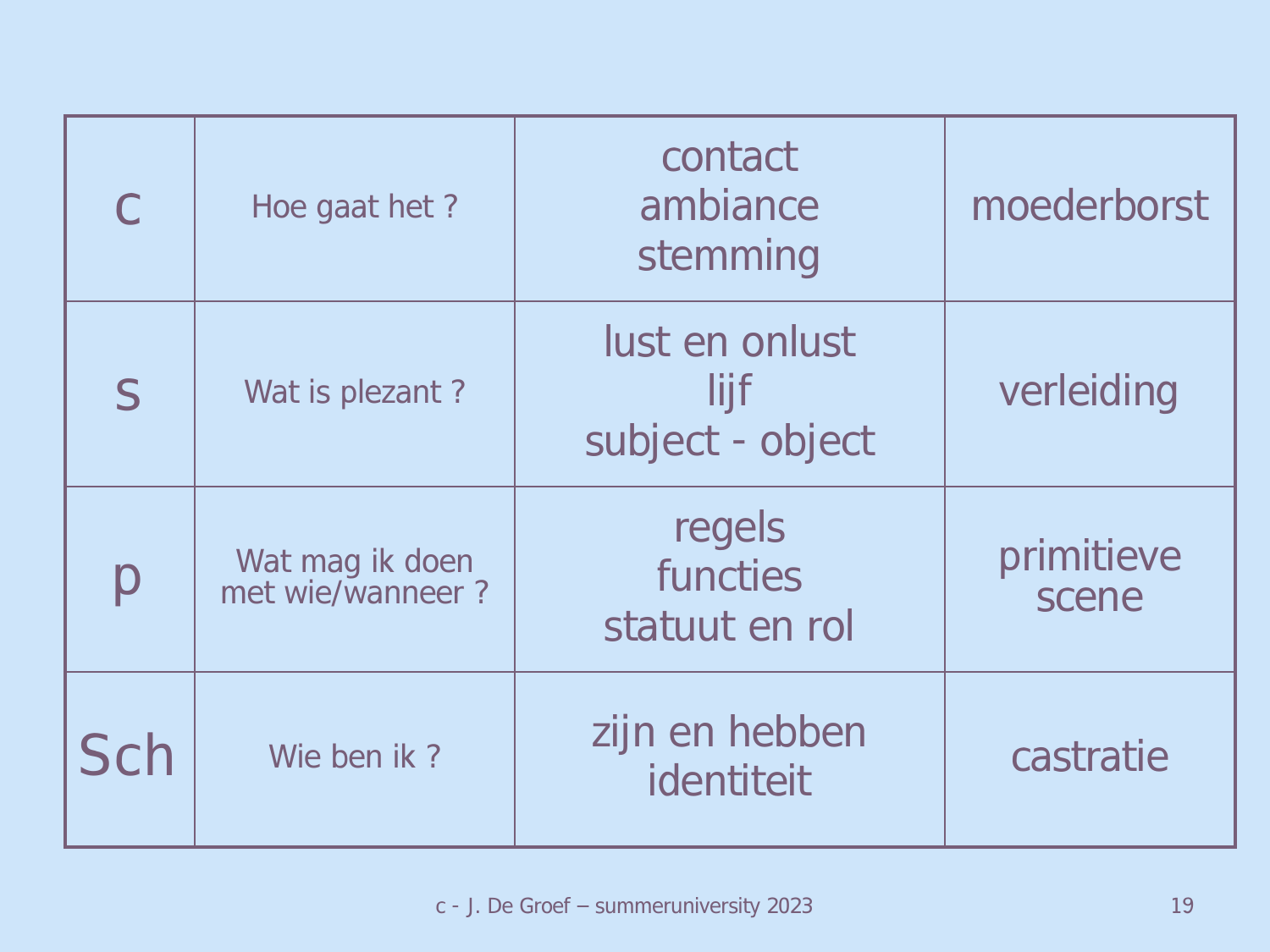

| c | Hoe gaat het ? | contact ambiance stemming | moederborst |
| --- | --- | --- | --- |
| s | Wat is plezant ? | lust en onlust lijf subject - object | verleiding |
| p | Wat mag ik doen met wie/wanneer ? | regels functies statuut en rol | primitieve scene |
| Sch | Wie ben ik ? | zijn en hebben identiteit | castratie |
c - J. De Groef – summeruniversity 2023
19